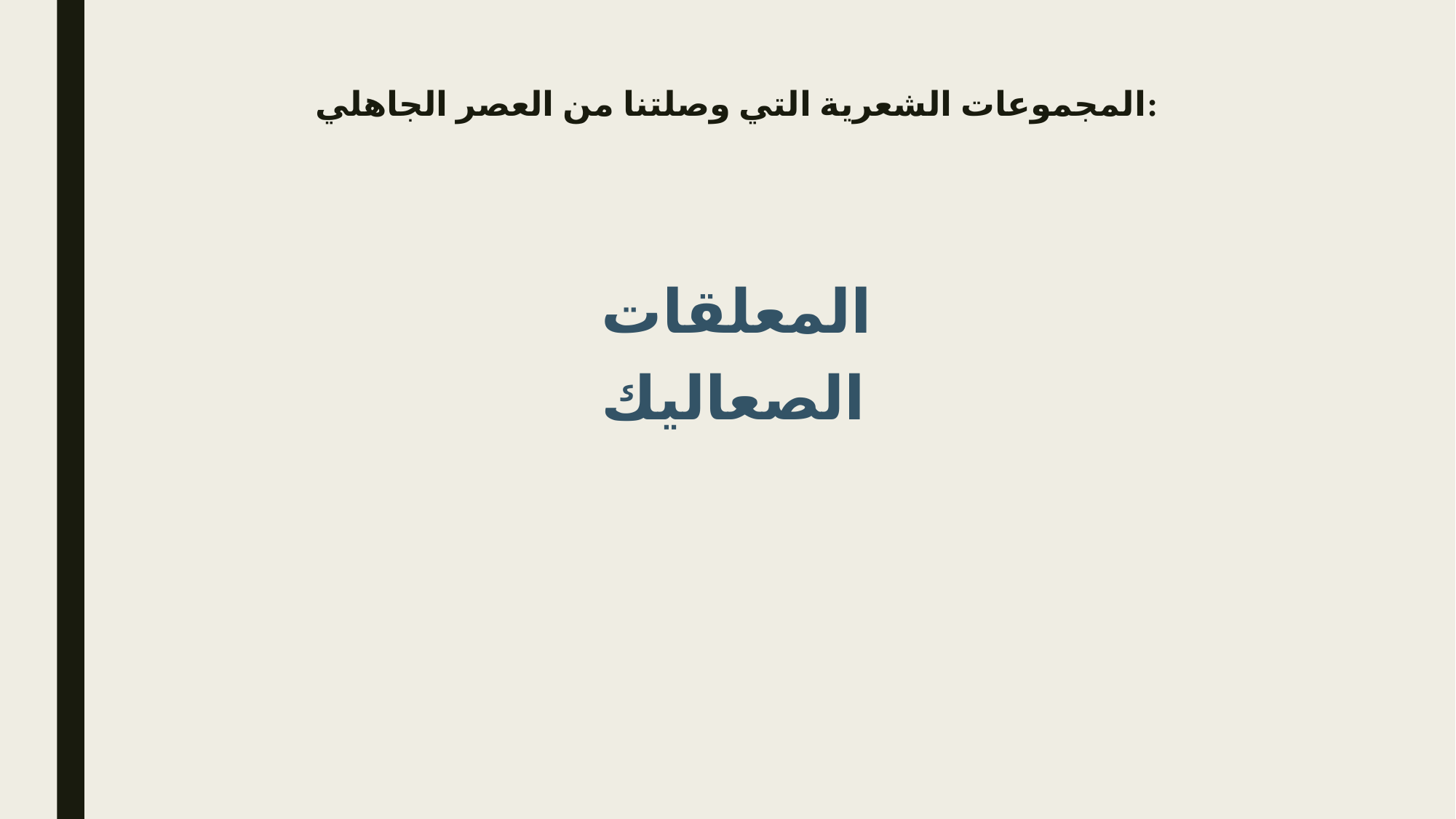

# المجموعات الشعرية التي وصلتنا من العصر الجاهلي:
المعلقات
الصعاليك